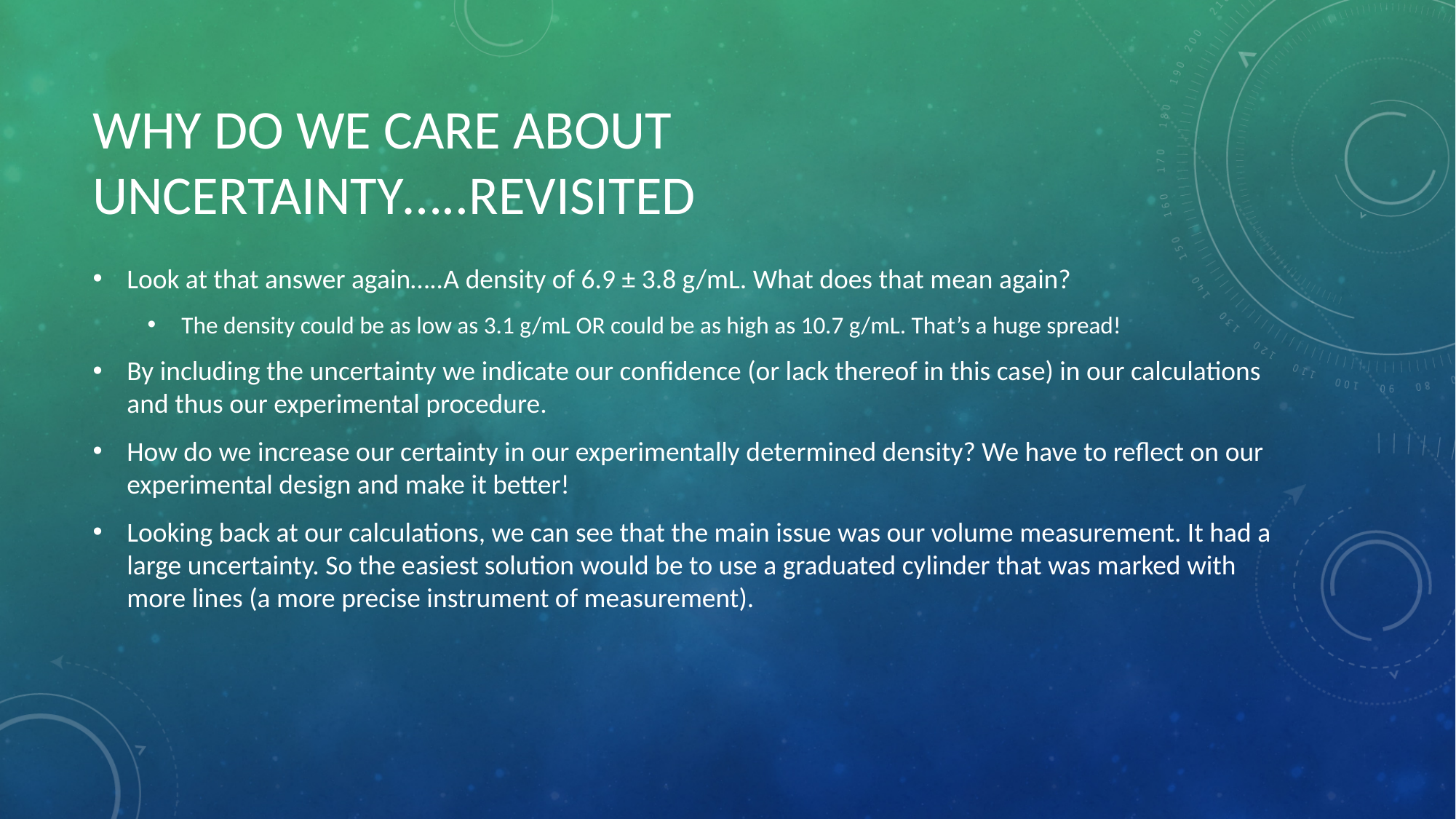

# Why do we care about uncertainty…..revisited
Look at that answer again…..A density of 6.9 ± 3.8 g/mL. What does that mean again?
The density could be as low as 3.1 g/mL OR could be as high as 10.7 g/mL. That’s a huge spread!
By including the uncertainty we indicate our confidence (or lack thereof in this case) in our calculations and thus our experimental procedure.
How do we increase our certainty in our experimentally determined density? We have to reflect on our experimental design and make it better!
Looking back at our calculations, we can see that the main issue was our volume measurement. It had a large uncertainty. So the easiest solution would be to use a graduated cylinder that was marked with more lines (a more precise instrument of measurement).